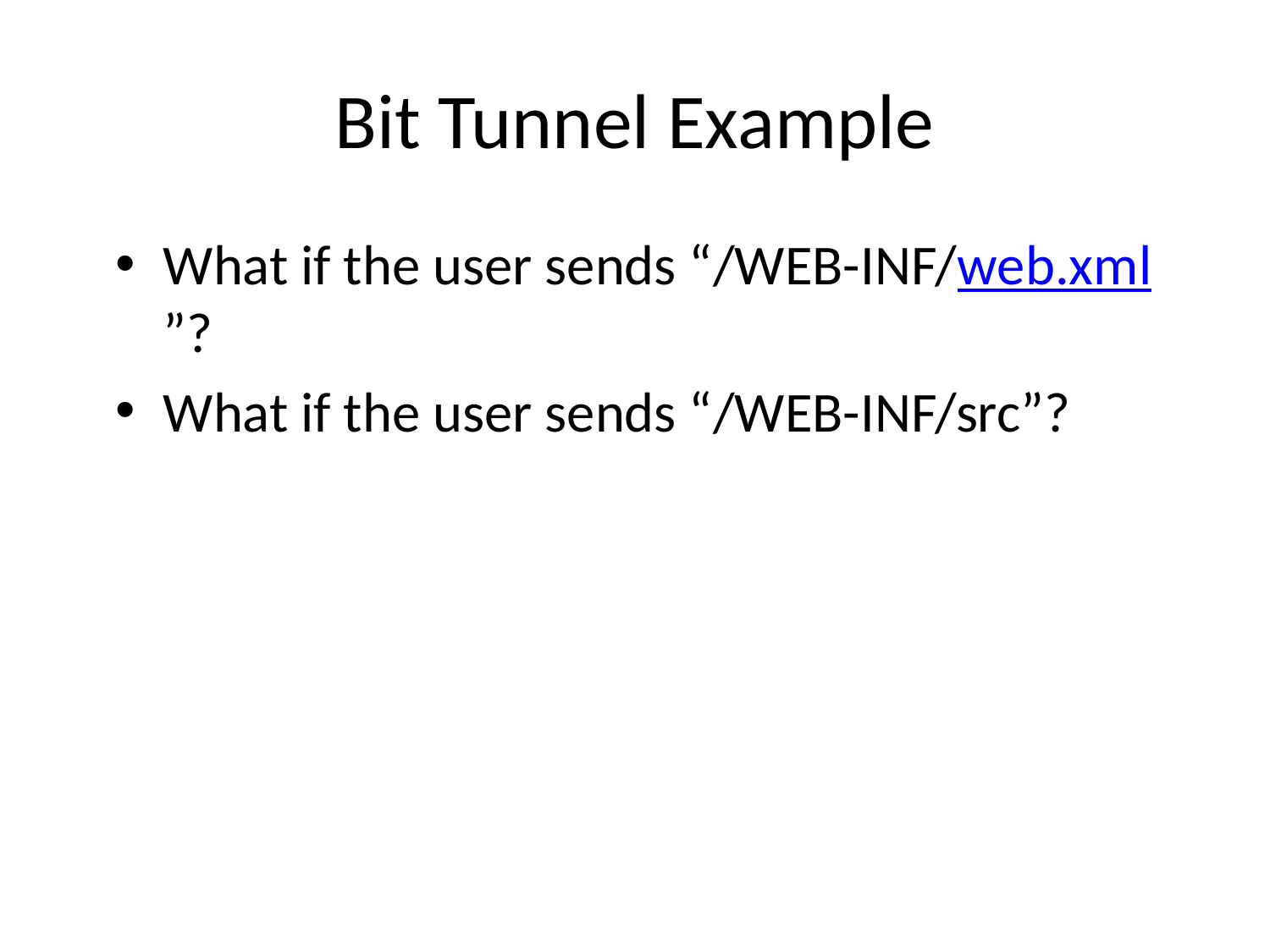

# Bit Tunnel Example
What if the user sends “/WEB-INF/web.xml”?
What if the user sends “/WEB-INF/src”?